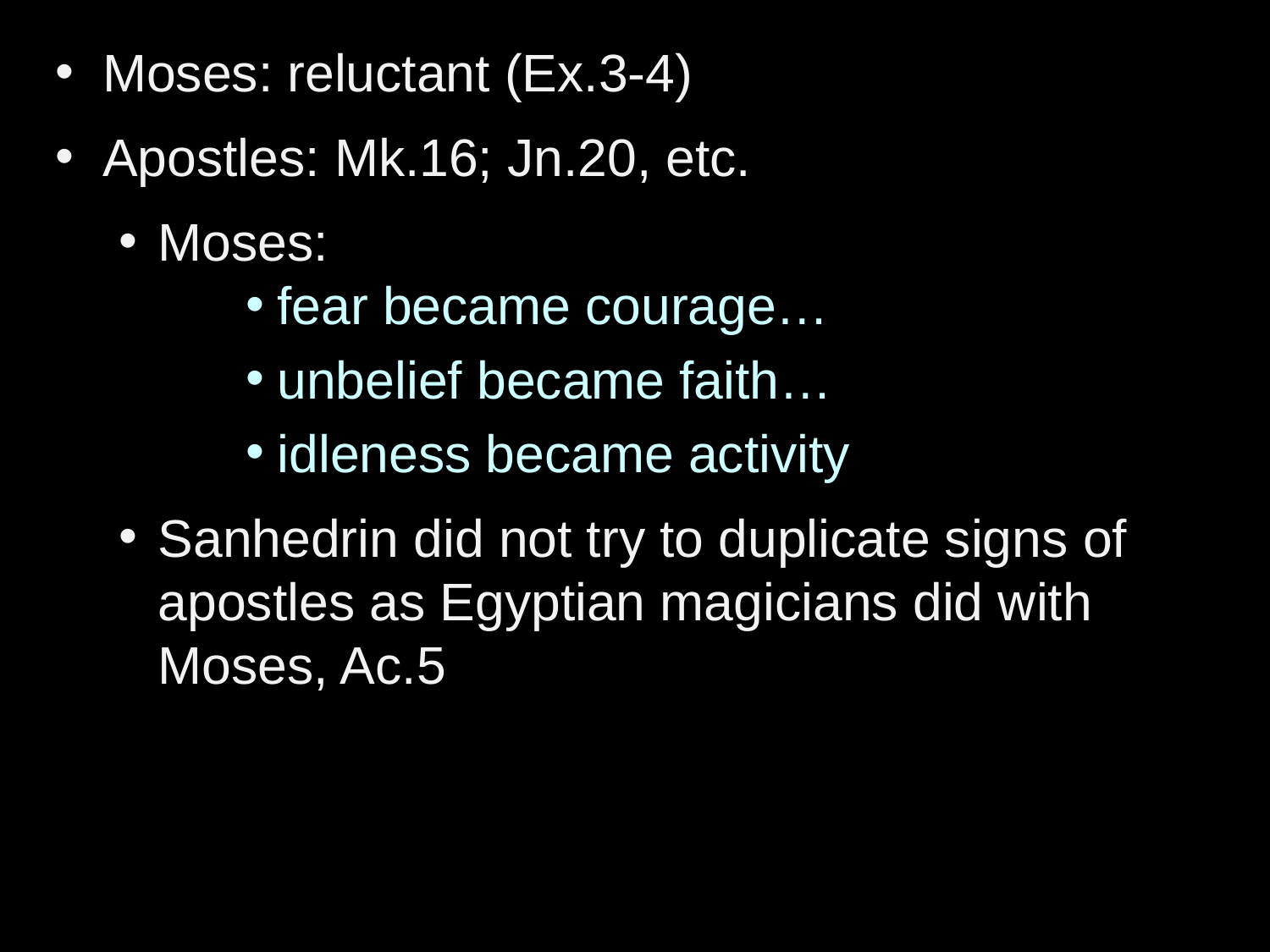

Moses: reluctant (Ex.3-4)
Apostles: Mk.16; Jn.20, etc.
Moses:
fear became courage…
unbelief became faith…
idleness became activity
Sanhedrin did not try to duplicate signs of apostles as Egyptian magicians did with Moses, Ac.5